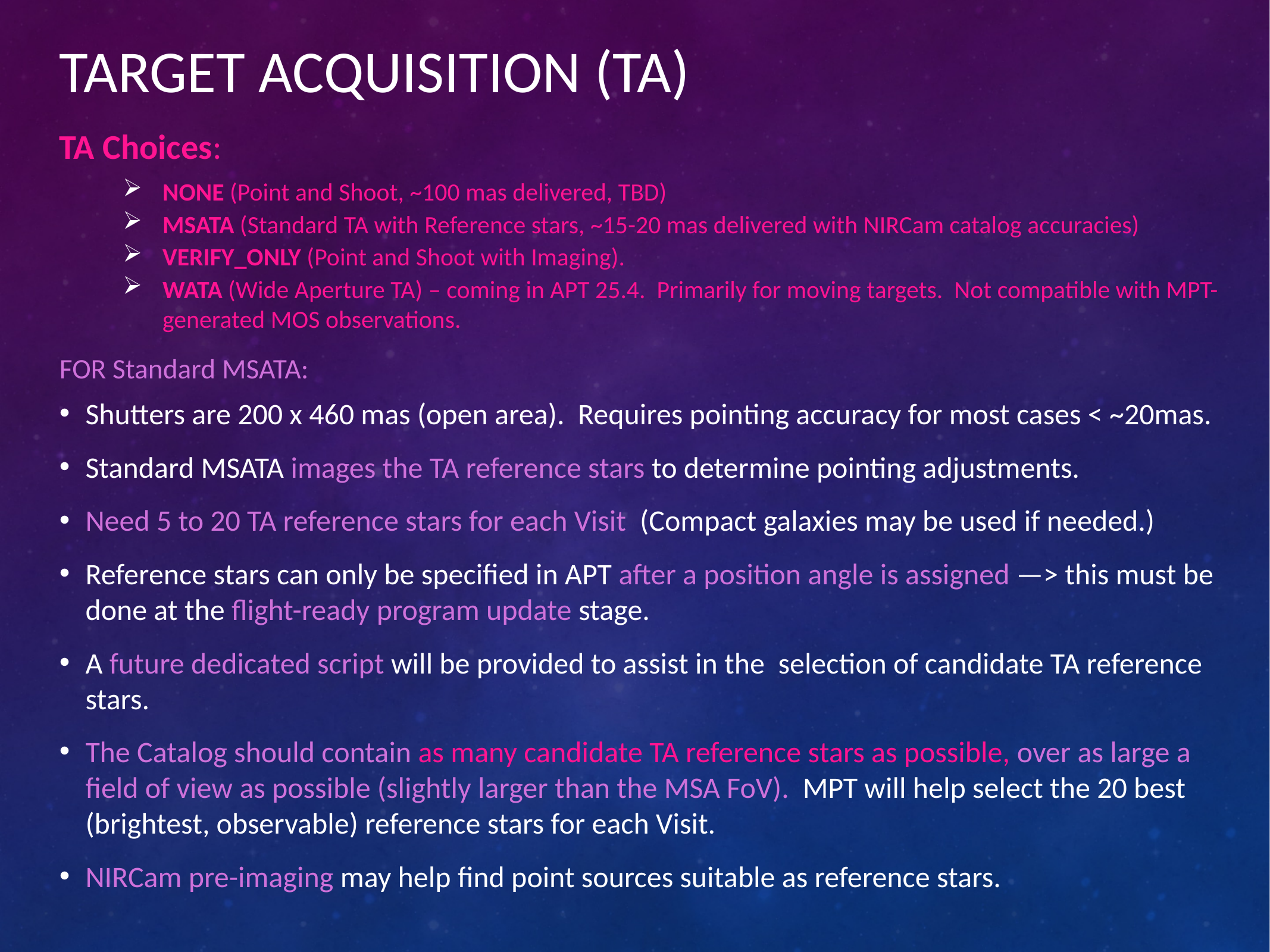

# Target Acquisition (TA)
TA Choices:
NONE (Point and Shoot, ~100 mas delivered, TBD)
MSATA (Standard TA with Reference stars, ~15-20 mas delivered with NIRCam catalog accuracies)
VERIFY_ONLY (Point and Shoot with Imaging).
WATA (Wide Aperture TA) – coming in APT 25.4.  Primarily for moving targets.  Not compatible with MPT-generated MOS observations.
FOR Standard MSATA:
Shutters are 200 x 460 mas (open area).  Requires pointing accuracy for most cases < ~20mas.
Standard MSATA images the TA reference stars to determine pointing adjustments.
Need 5 to 20 TA reference stars for each Visit  (Compact galaxies may be used if needed.)
Reference stars can only be specified in APT after a position angle is assigned —> this must be done at the flight-ready program update stage.
A future dedicated script will be provided to assist in the  selection of candidate TA reference stars.
The Catalog should contain as many candidate TA reference stars as possible, over as large a field of view as possible (slightly larger than the MSA FoV).  MPT will help select the 20 best (brightest, observable) reference stars for each Visit.
NIRCam pre-imaging may help find point sources suitable as reference stars.